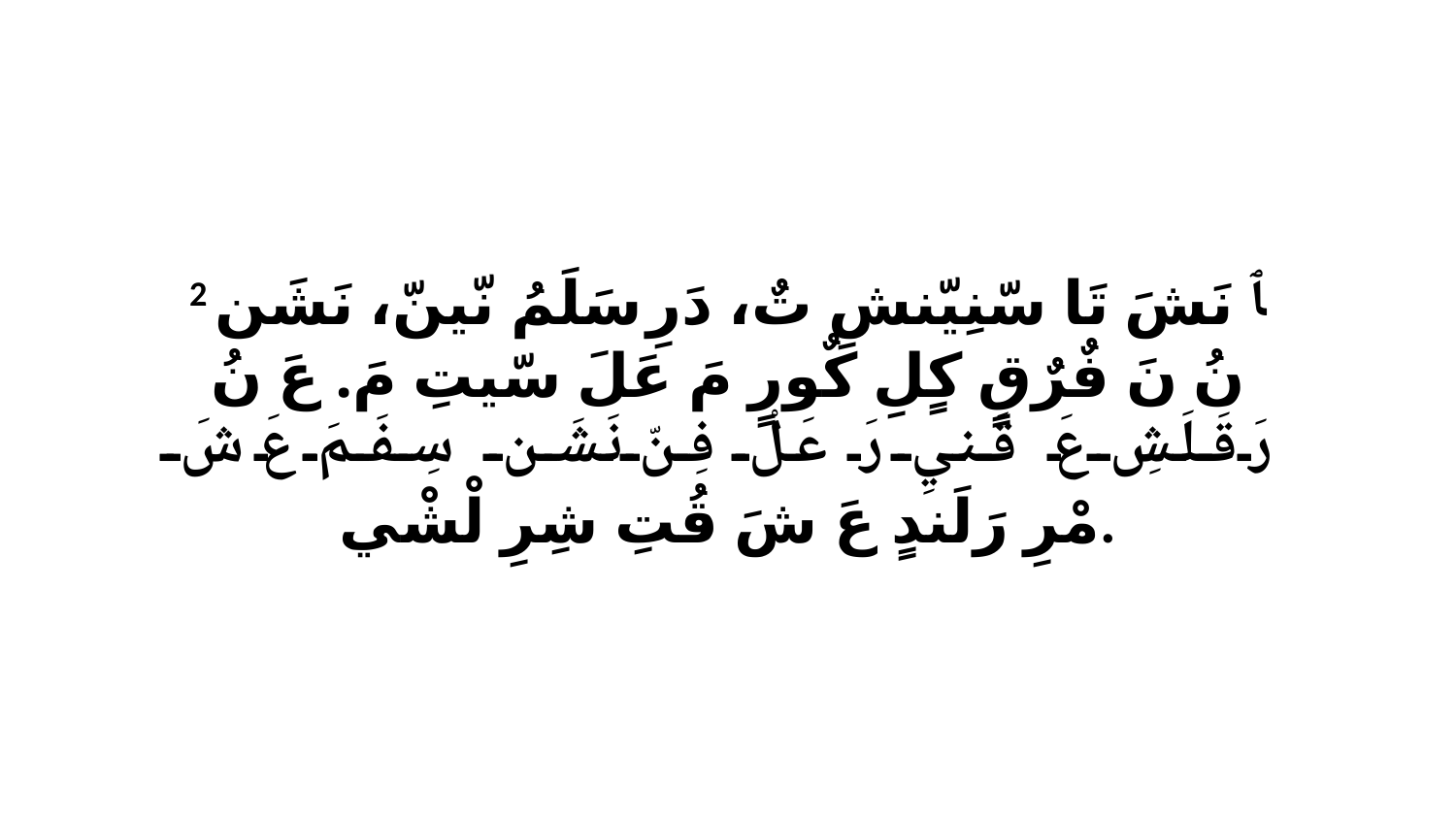

2 ﭑ نَشَ تَا سّنِيّنشِ تٌ، دَرِ سَلَمُ نّينّ، نَشَن نُ نَ فٌرٌقٍ كٍلِ كٌورٍ مَ عَلَ سّيتِ مَ. عَ نُ رَقَلَشِ عَ قَنيِ رَ عَلْ فِنّ نَشَن سِفَمَ عَ شَ مْرِ رَلَندٍ عَ شَ قُتِ شِرِ لْشْي.